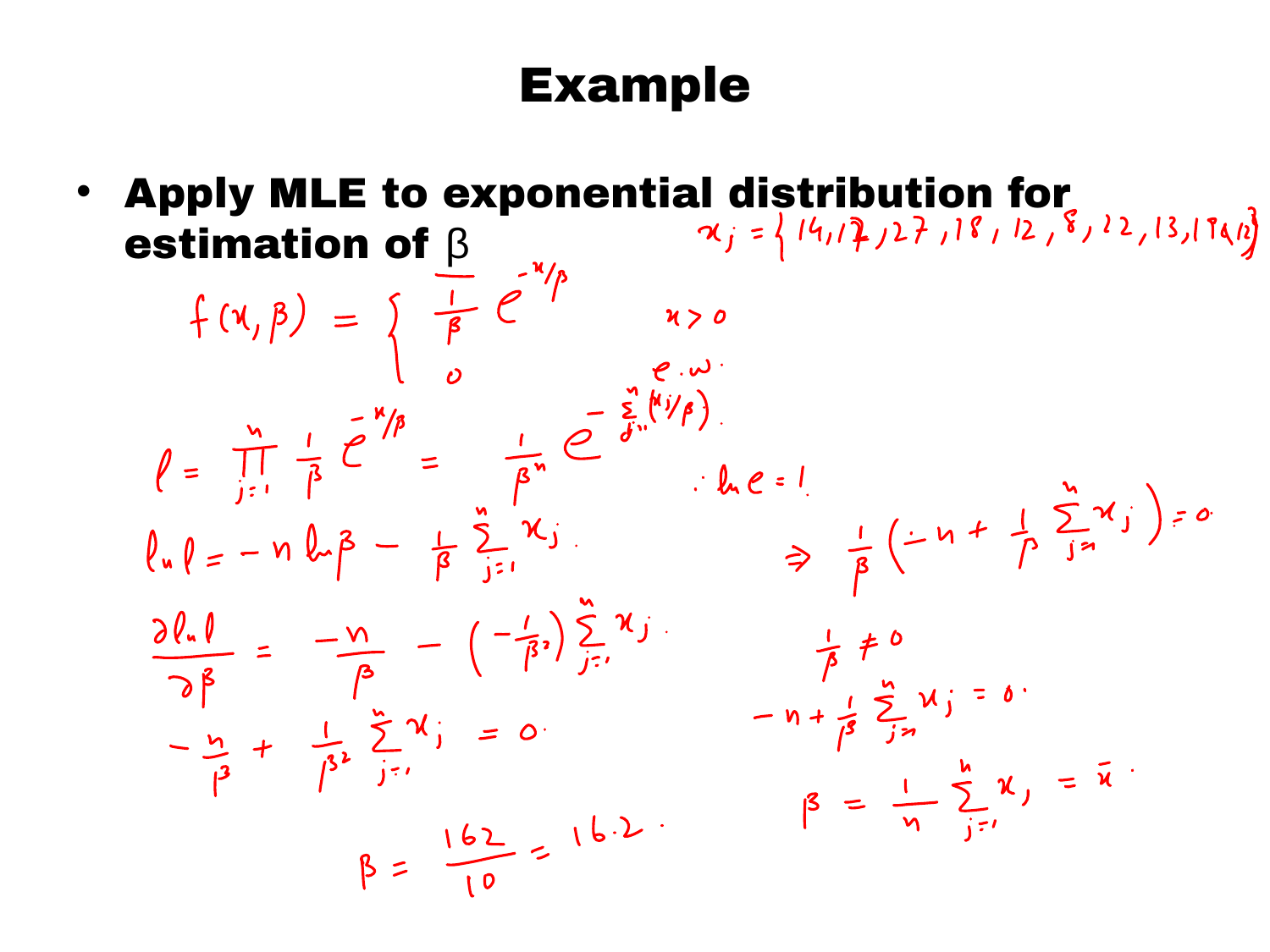

# Example
Apply MLE to exponential distribution for estimation of β